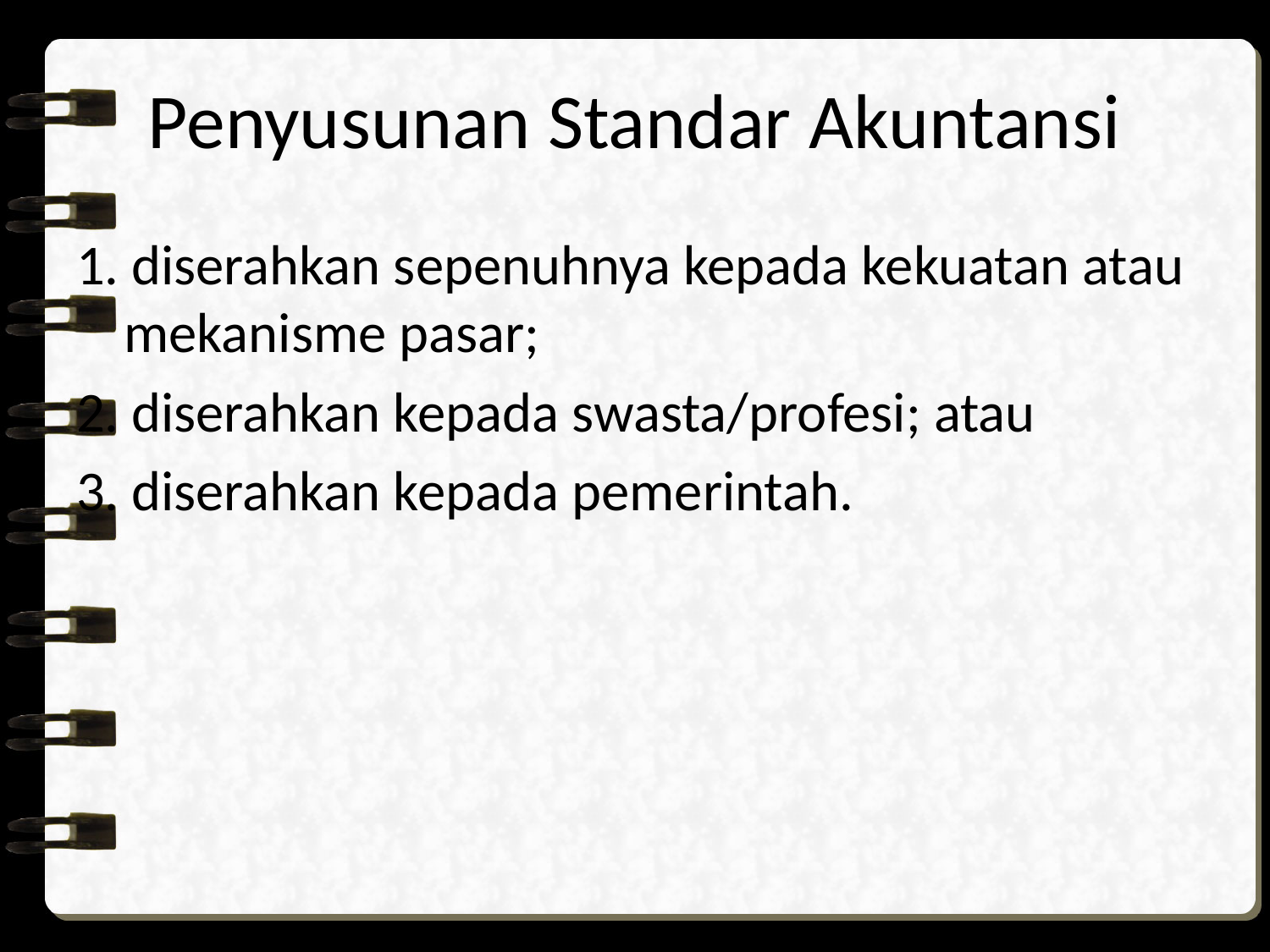

# Penyusunan Standar Akuntansi
1. diserahkan sepenuhnya kepada kekuatan atau mekanisme pasar;
2. diserahkan kepada swasta/profesi; atau
3. diserahkan kepada pemerintah.